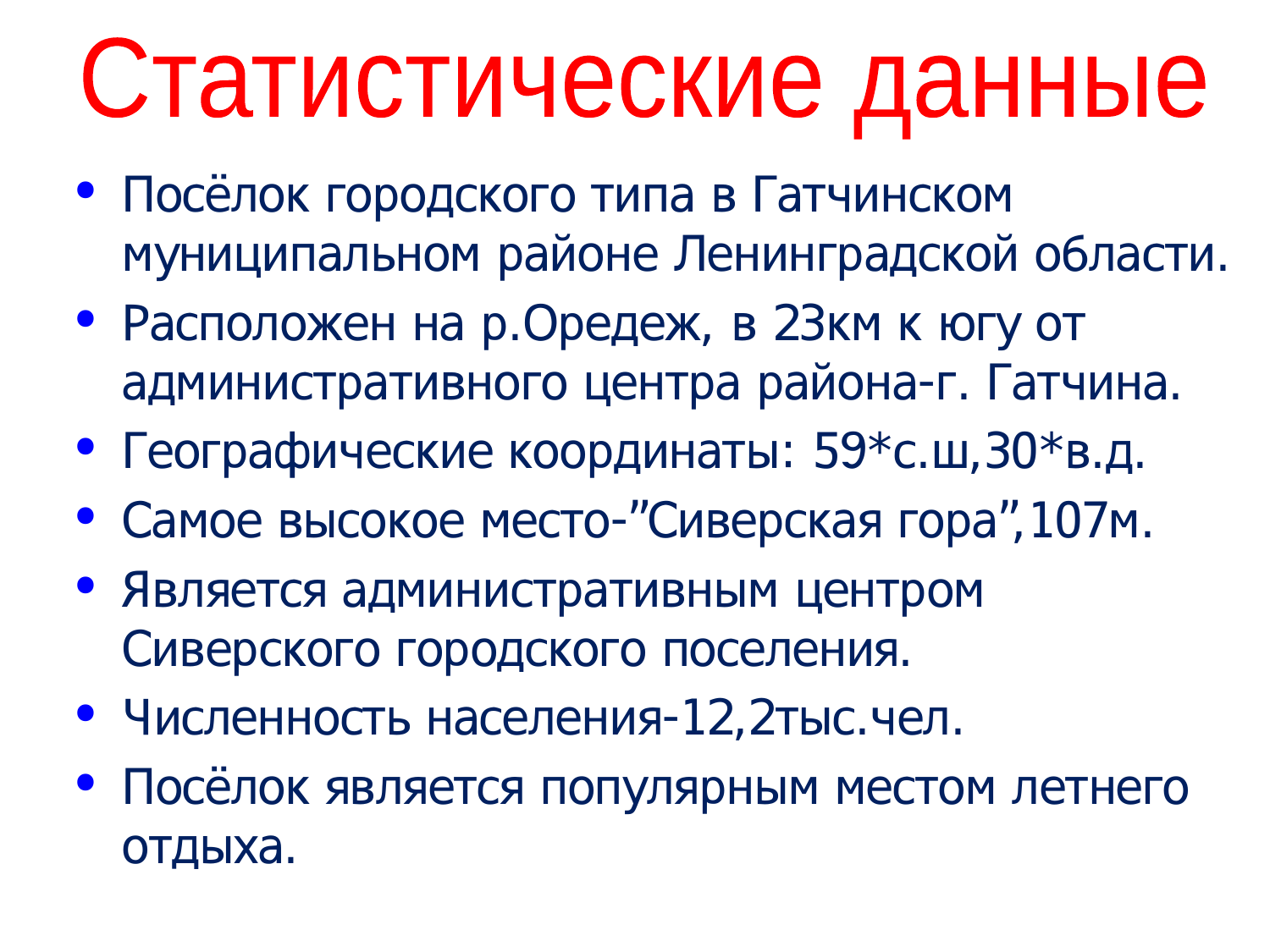

Статистические данные
Посёлок городского типа в Гатчинском муниципальном районе Ленинградской области.
Расположен на р.Оредеж, в 23км к югу от административного центра района-г. Гатчина.
Географические координаты: 59*с.ш,30*в.д.
Самое высокое место-”Сиверская гора”,107м.
Является административным центром Сиверского городского поселения.
Численность населения-12,2тыс.чел.
Посёлок является популярным местом летнего отдыха.